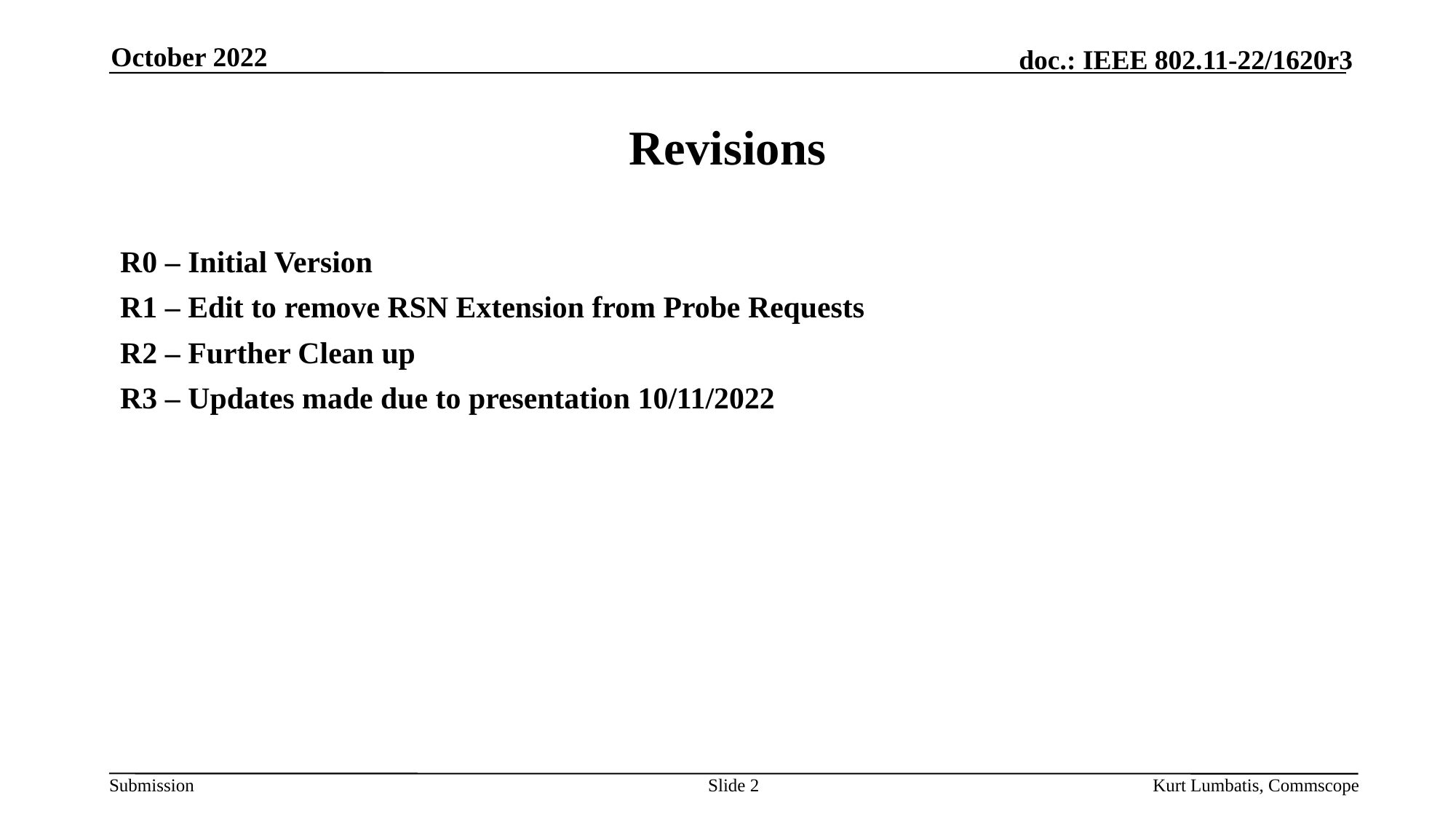

October 2022
# Revisions
R0 – Initial Version
R1 – Edit to remove RSN Extension from Probe Requests
R2 – Further Clean up
R3 – Updates made due to presentation 10/11/2022
Slide 2
Kurt Lumbatis, Commscope